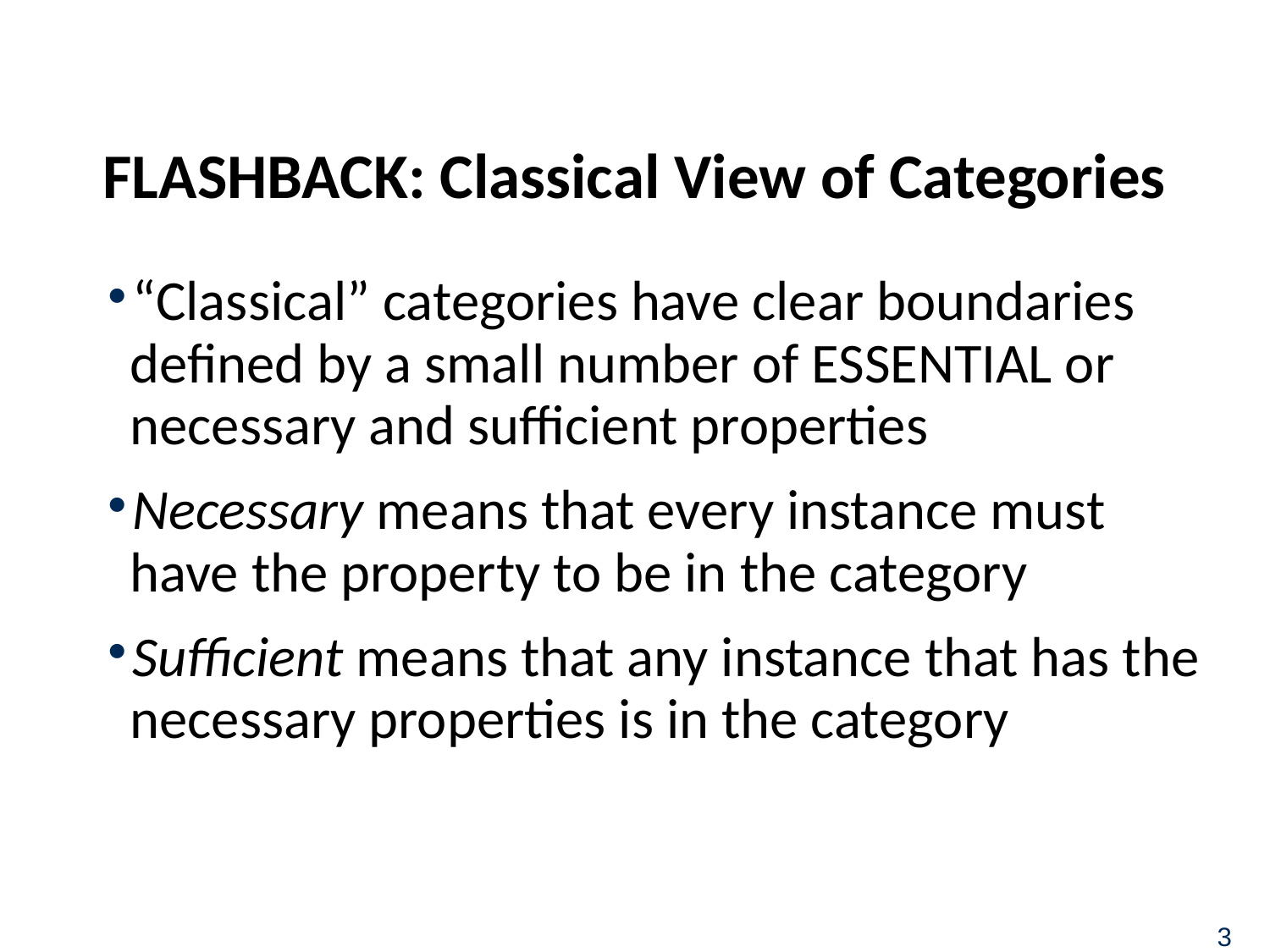

# FLASHBACK: Classical View of Categories
“Classical” categories have clear boundaries defined by a small number of ESSENTIAL or necessary and sufficient properties
Necessary means that every instance must have the property to be in the category
Sufficient means that any instance that has the necessary properties is in the category

3